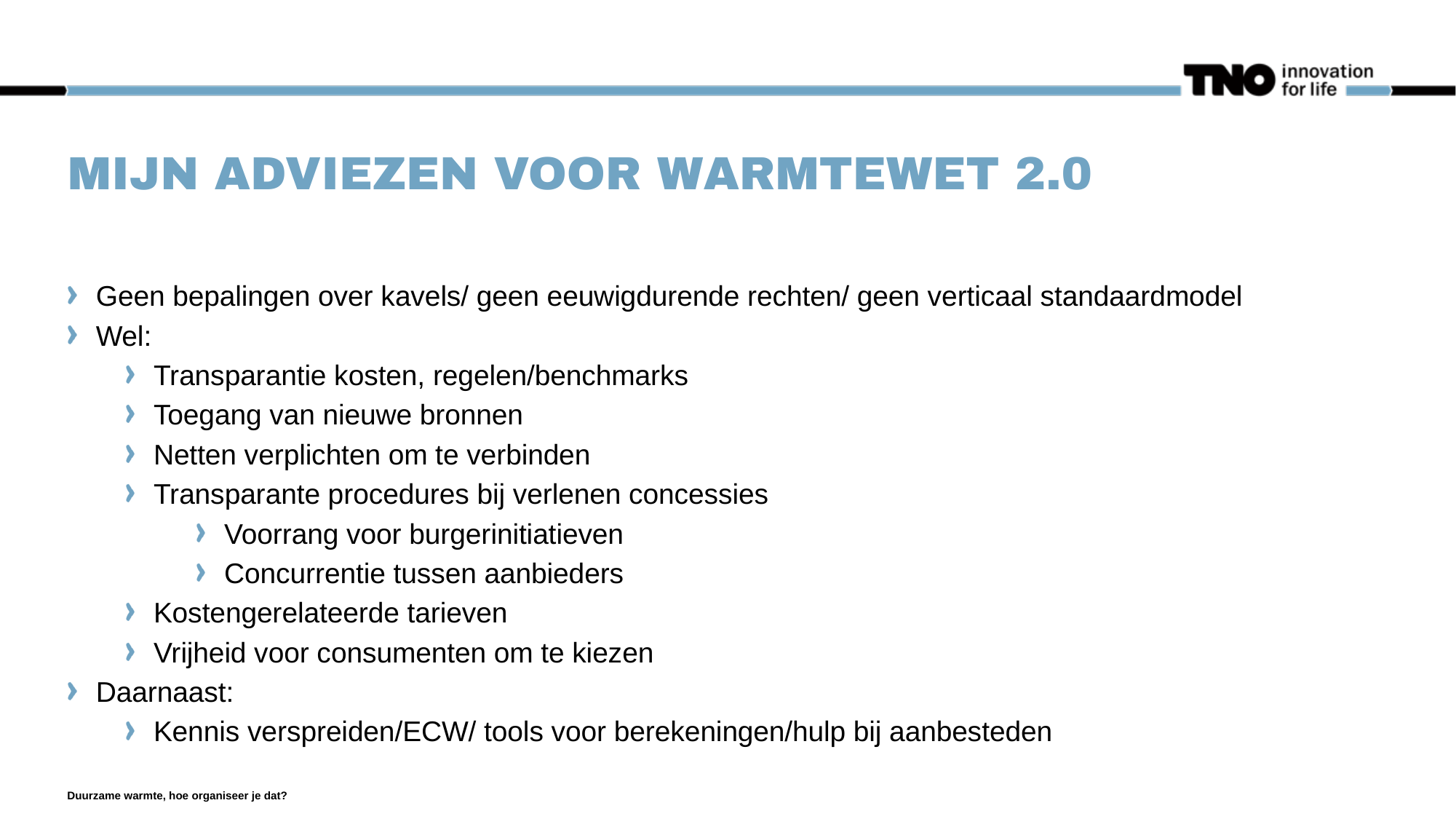

# Mijn adviezen voor warmtewet 2.0
Geen bepalingen over kavels/ geen eeuwigdurende rechten/ geen verticaal standaardmodel
Wel:
Transparantie kosten, regelen/benchmarks
Toegang van nieuwe bronnen
Netten verplichten om te verbinden
Transparante procedures bij verlenen concessies
Voorrang voor burgerinitiatieven
Concurrentie tussen aanbieders
Kostengerelateerde tarieven
Vrijheid voor consumenten om te kiezen
Daarnaast:
Kennis verspreiden/ECW/ tools voor berekeningen/hulp bij aanbesteden

Duurzame warmte, hoe organiseer je dat?